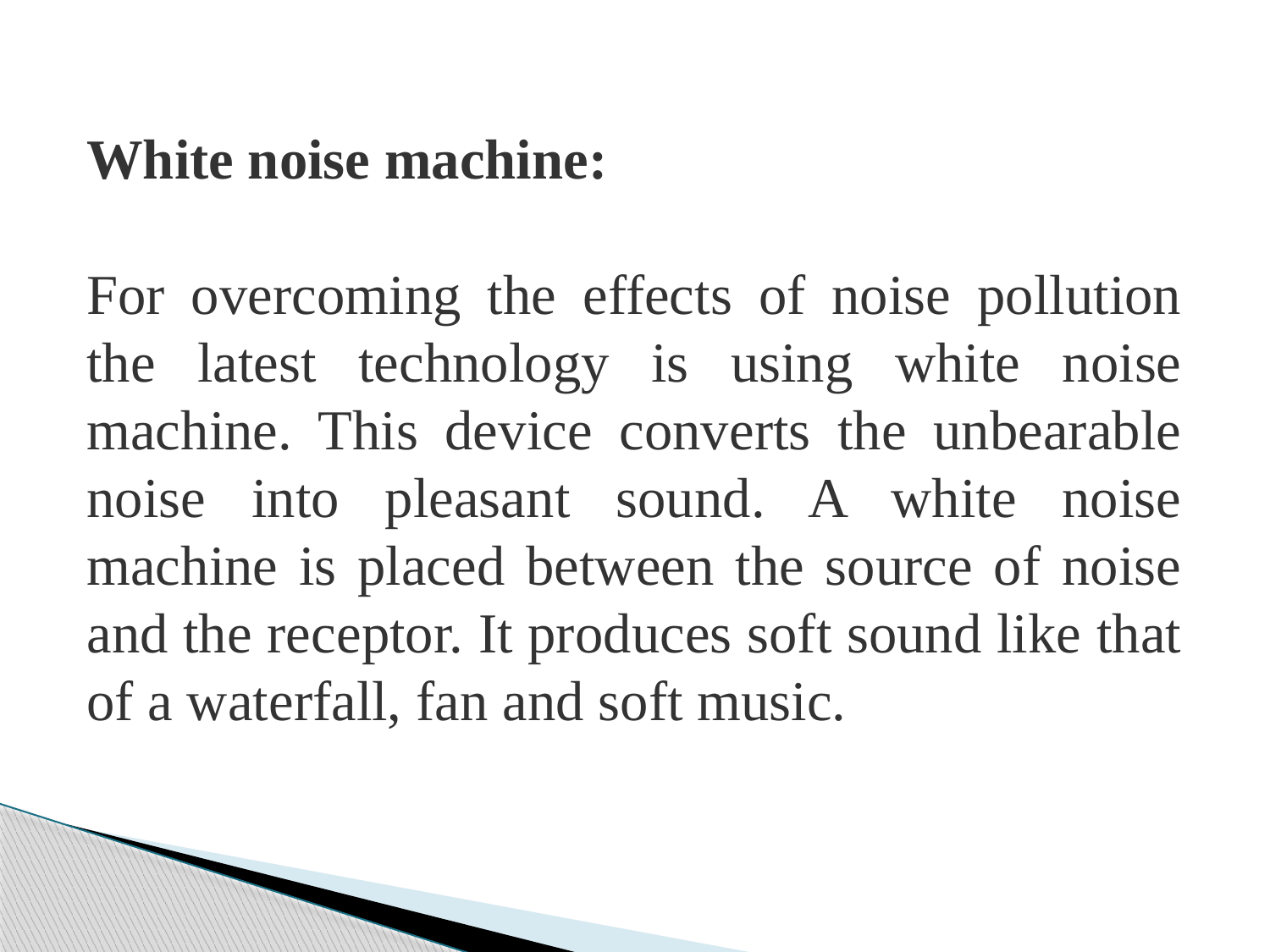

White noise machine:
For overcoming the effects of noise pollution the latest technology is using white noise machine. This device converts the unbearable noise into pleasant sound. A white noise machine is placed between the source of noise and the receptor. It produces soft sound like that of a waterfall, fan and soft music.